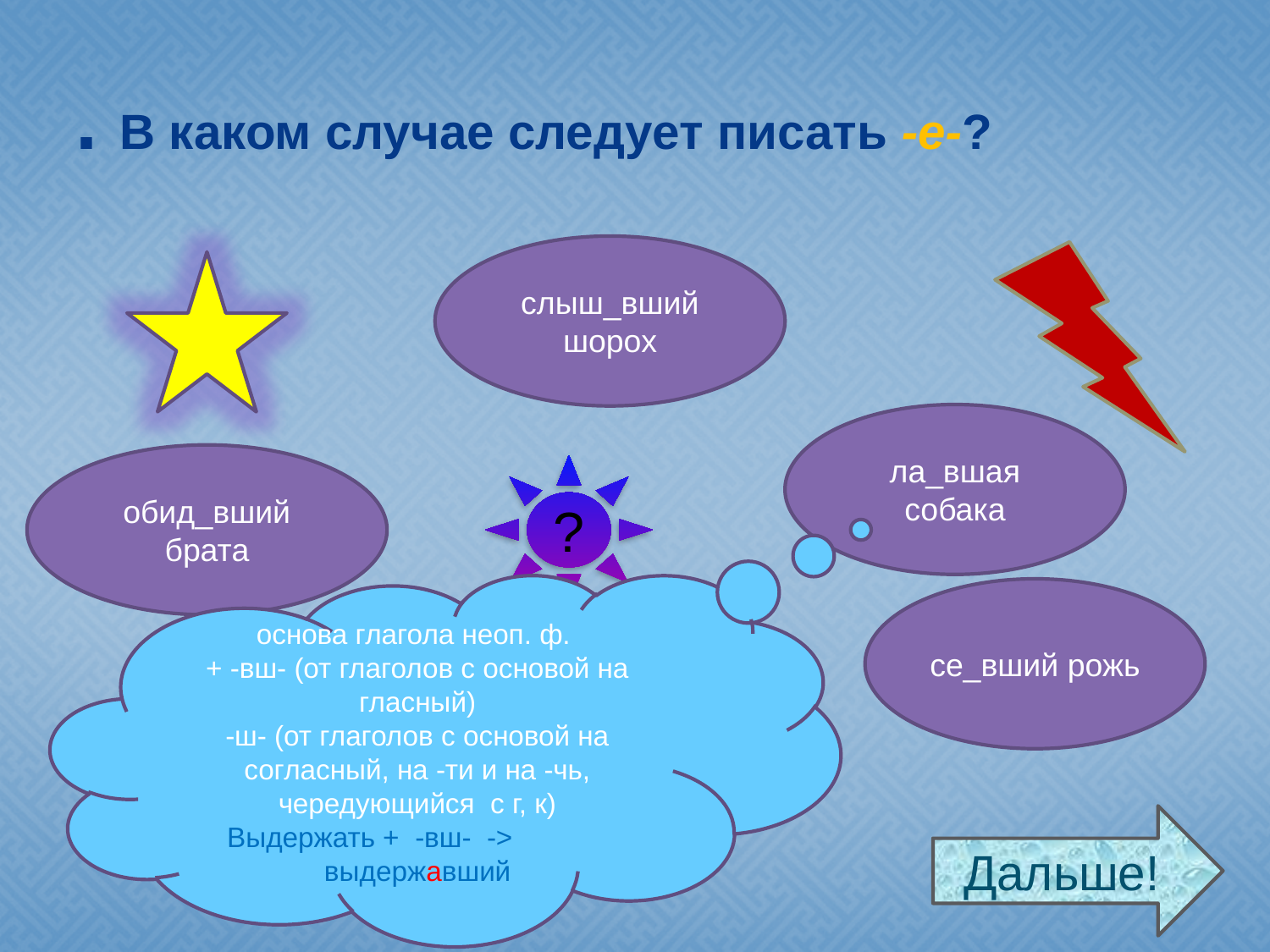

# . В каком случае следует писать -е-?
слыш_вший шорох

ла_вшая собака
обид_вший брата
?
основа глагола неоп. ф.
+ -вш- (от глаголов с основой на гласный)
-ш- (от глаголов с основой на согласный, на -ти и на -чь, чередующийся  с г, к)
Выдержать +  -вш-  ->	выдержавший
се_вший рожь
Дальше!